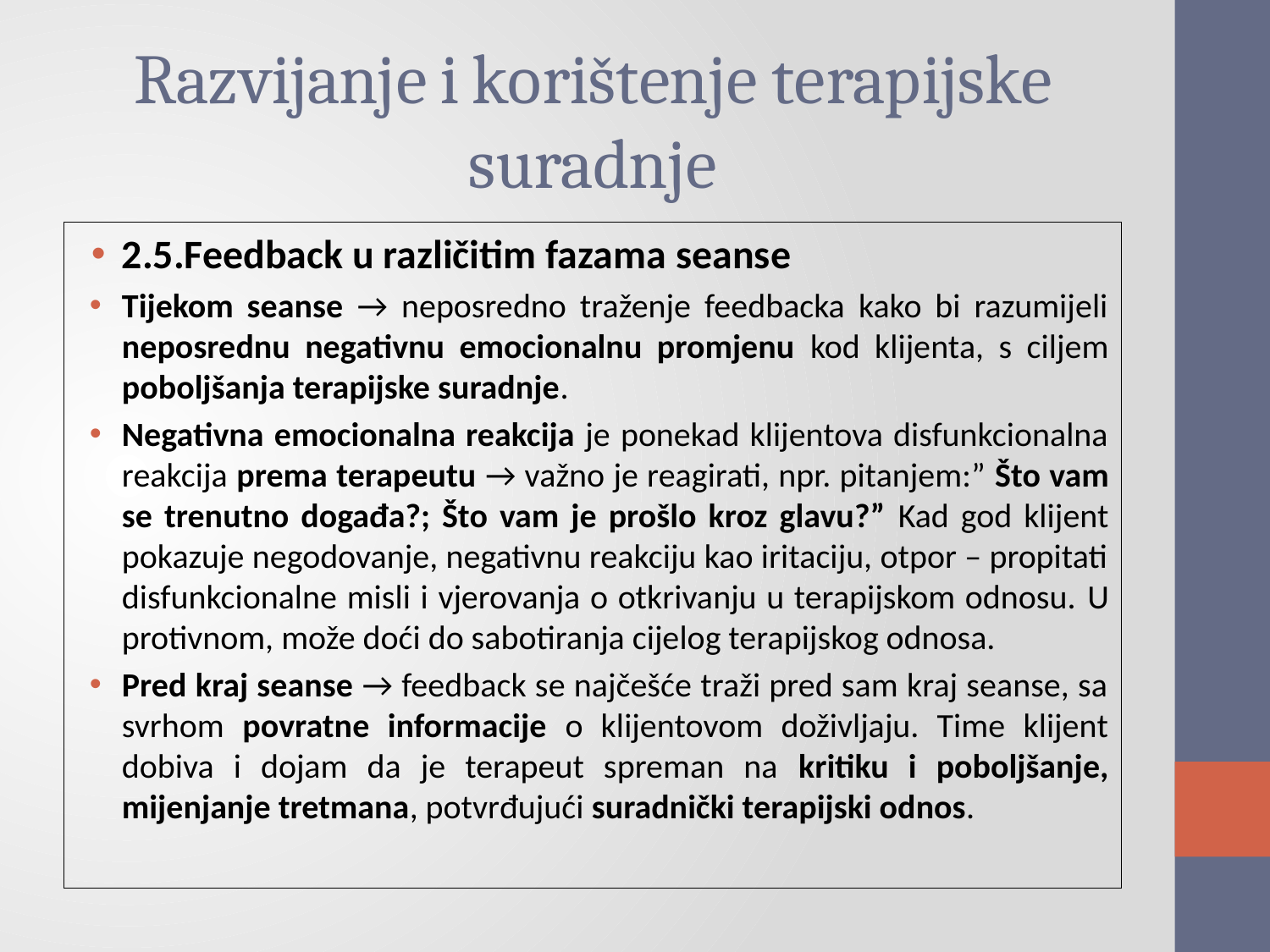

# Razvijanje i korištenje terapijske suradnje
2.5.Feedback u različitim fazama seanse
Tijekom seanse → neposredno traženje feedbacka kako bi razumijeli neposrednu negativnu emocionalnu promjenu kod klijenta, s ciljem poboljšanja terapijske suradnje.
Negativna emocionalna reakcija je ponekad klijentova disfunkcionalna reakcija prema terapeutu → važno je reagirati, npr. pitanjem:” Što vam se trenutno događa?; Što vam je prošlo kroz glavu?” Kad god klijent pokazuje negodovanje, negativnu reakciju kao iritaciju, otpor – propitati disfunkcionalne misli i vjerovanja o otkrivanju u terapijskom odnosu. U protivnom, može doći do sabotiranja cijelog terapijskog odnosa.
Pred kraj seanse → feedback se najčešće traži pred sam kraj seanse, sa svrhom povratne informacije o klijentovom doživljaju. Time klijent dobiva i dojam da je terapeut spreman na kritiku i poboljšanje, mijenjanje tretmana, potvrđujući suradnički terapijski odnos.